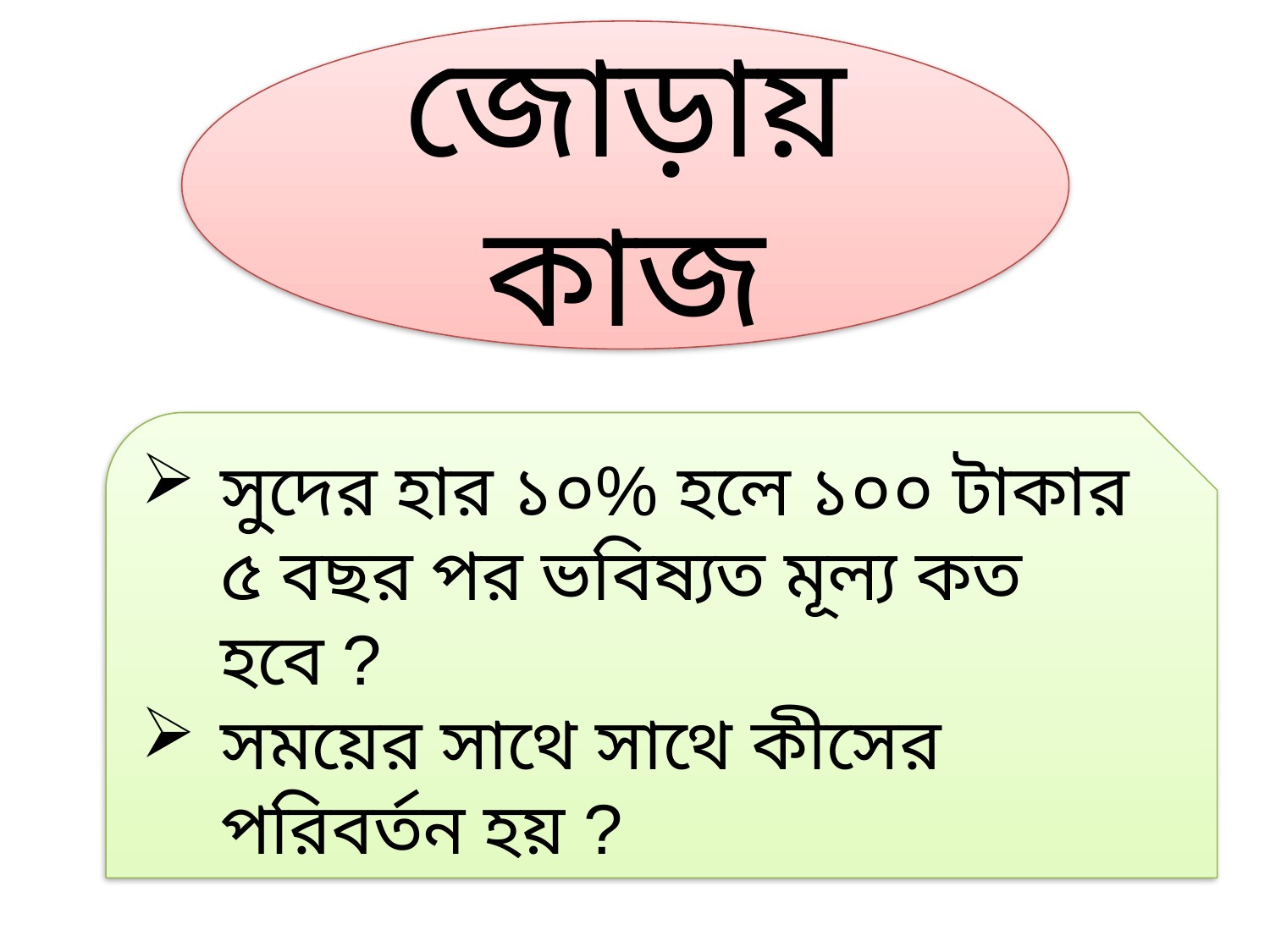

জোড়ায় কাজ
সুদের হার ১০% হলে ১০০ টাকার ৫ বছর পর ভবিষ্যত মূল্য কত হবে ?
সময়ের সাথে সাথে কীসের পরিবর্তন হয় ?